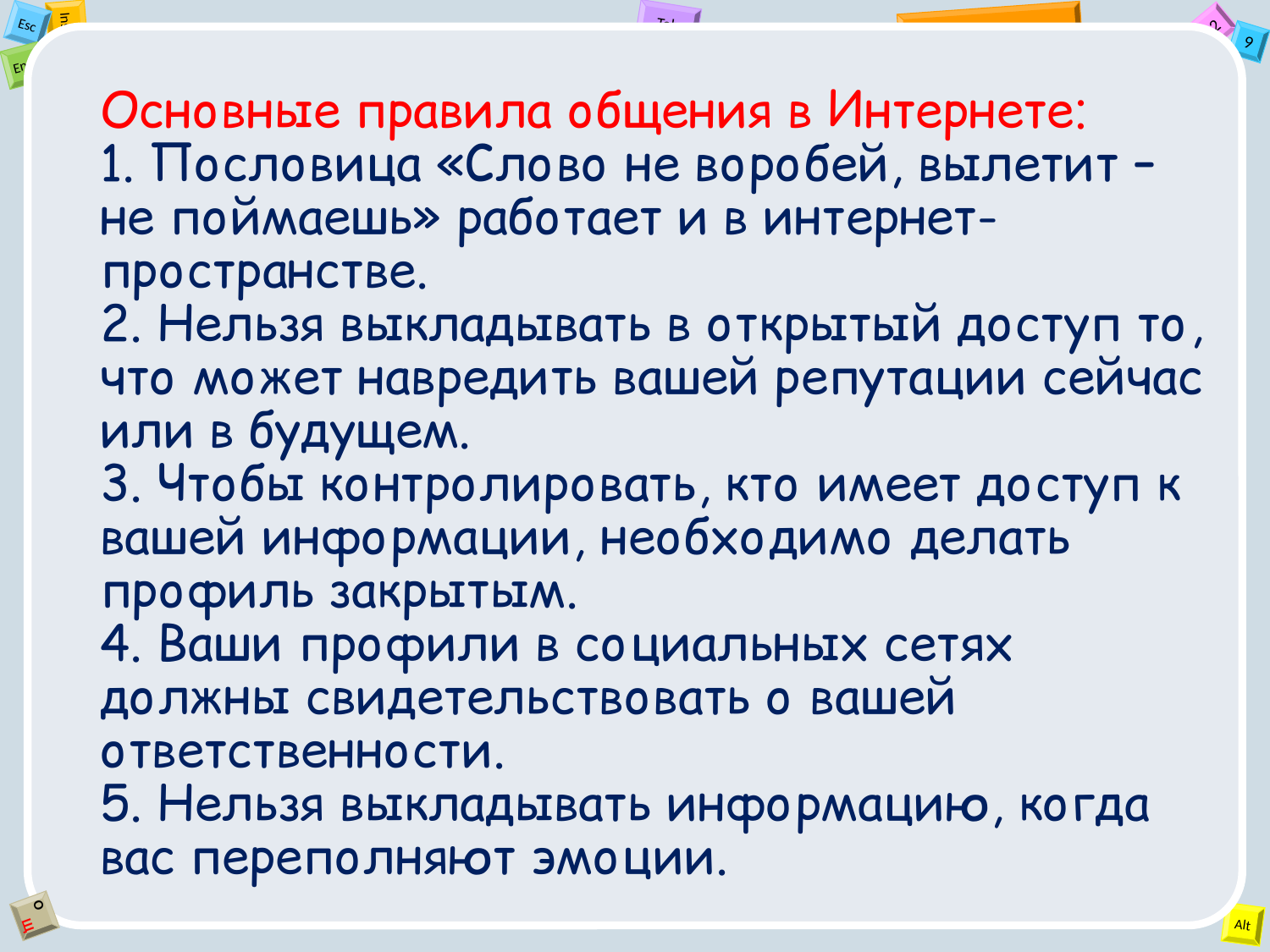

# Основные правила общения в Интернете: 1. Пословица «Слово не воробей, вылетит – не поймаешь» работает и в интернет-пространстве. 2. Нельзя выкладывать в открытый доступ то, что может навредить вашей репутации сейчас или в будущем. 3. Чтобы контролировать, кто имеет доступ к вашей информации, необходимо делать профиль закрытым. 4. Ваши профили в социальных сетях должны свидетельствовать о вашей ответственности. 5. Нельзя выкладывать информацию, когда вас переполняют эмоции.